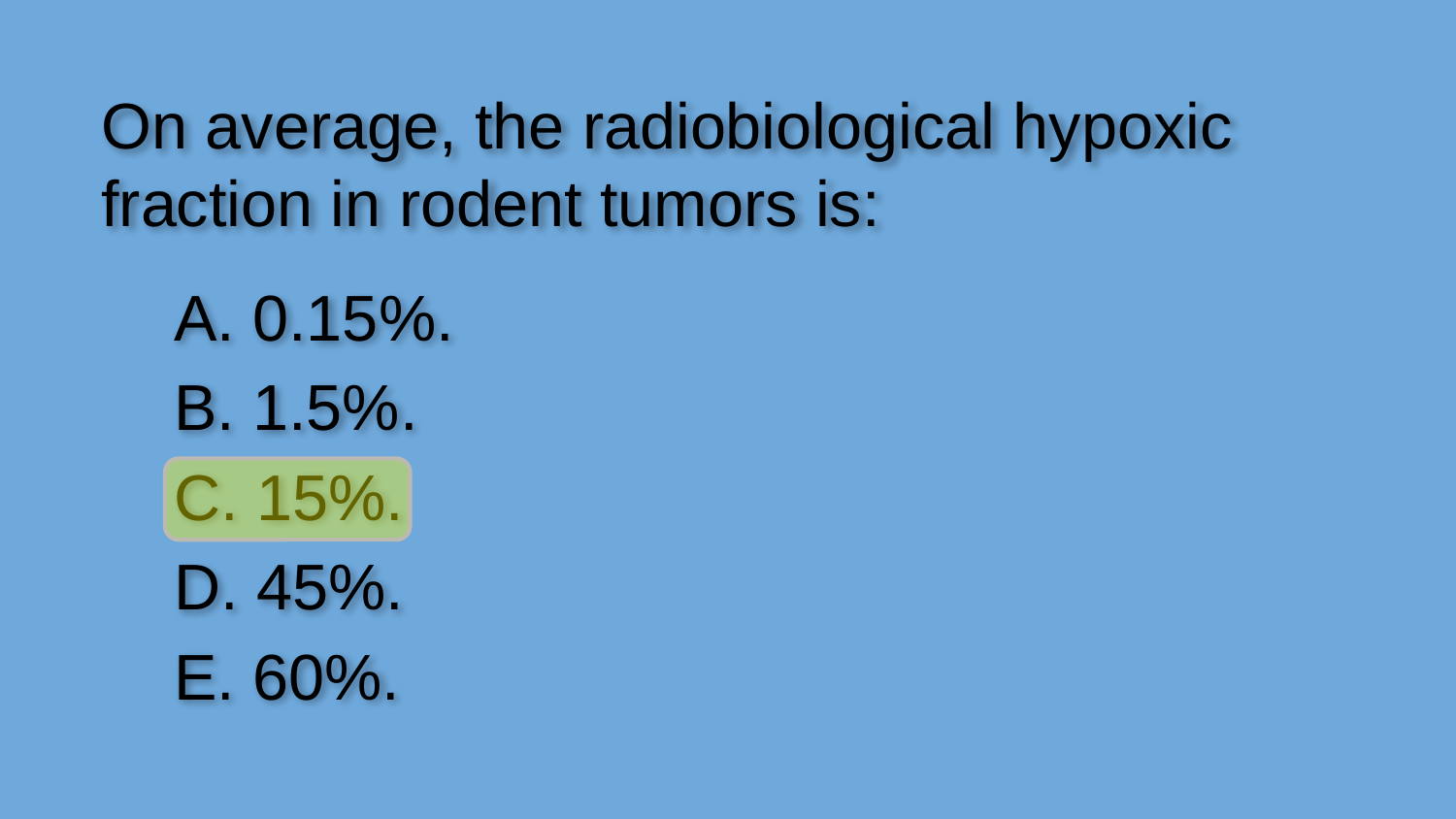

On average, the radiobiological hypoxic fraction in rodent tumors is:
A. 0.15%.
B. 1.5%.
C. 15%.
D. 45%.
E. 60%.